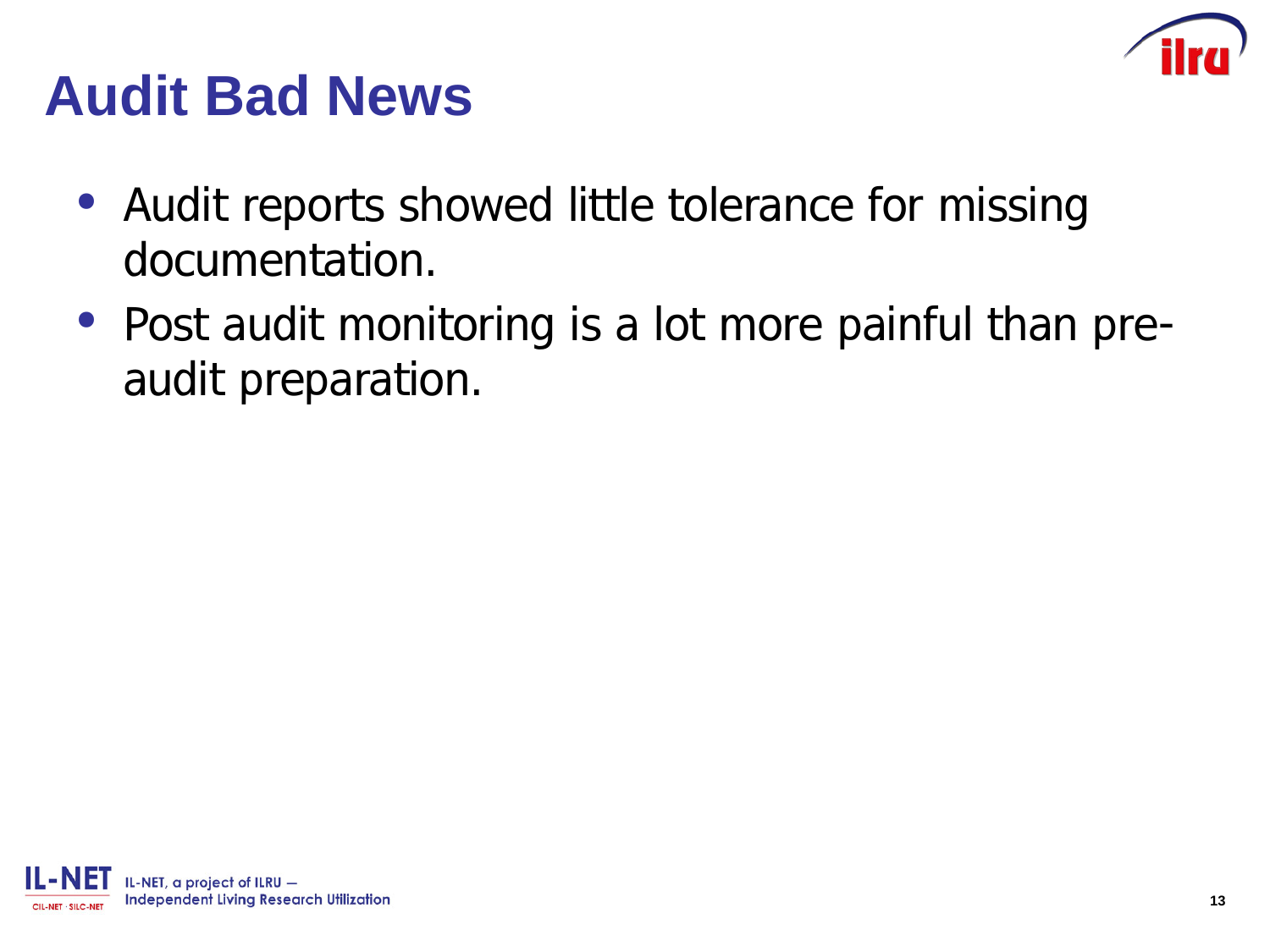

# Audit Bad News
Audit reports showed little tolerance for missing documentation.
Post audit monitoring is a lot more painful than pre-audit preparation.